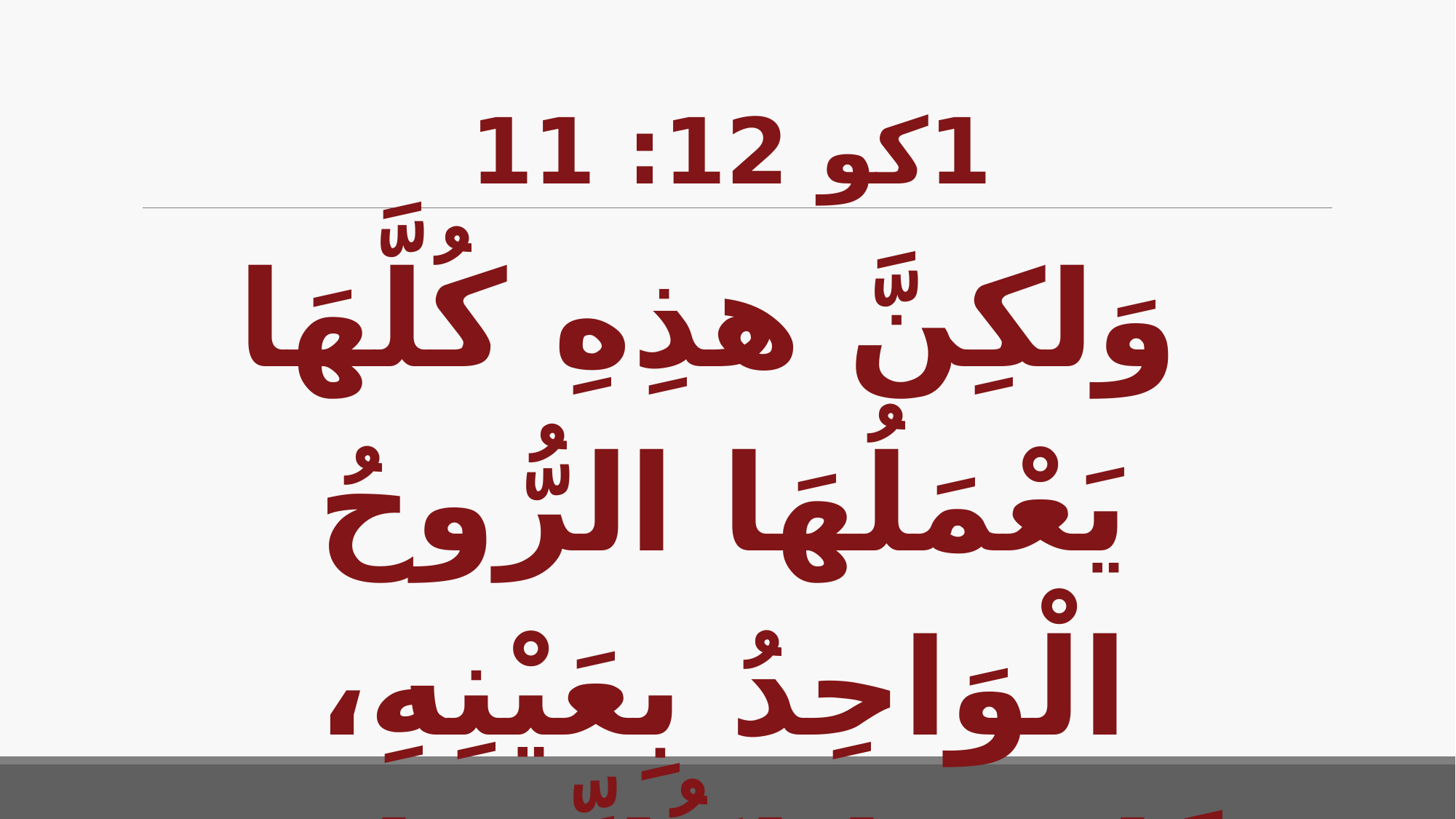

# 1كو 12: 11
وَلكِنَّ هذِهِ كُلَّهَا يَعْمَلُهَا الرُّوحُ الْوَاحِدُ بِعَيْنِهِ، قَاسِمًا لِكُلِّ وَاحِدٍ بِمُفْرَدِهِ، كَمَا يَشَاءُ."